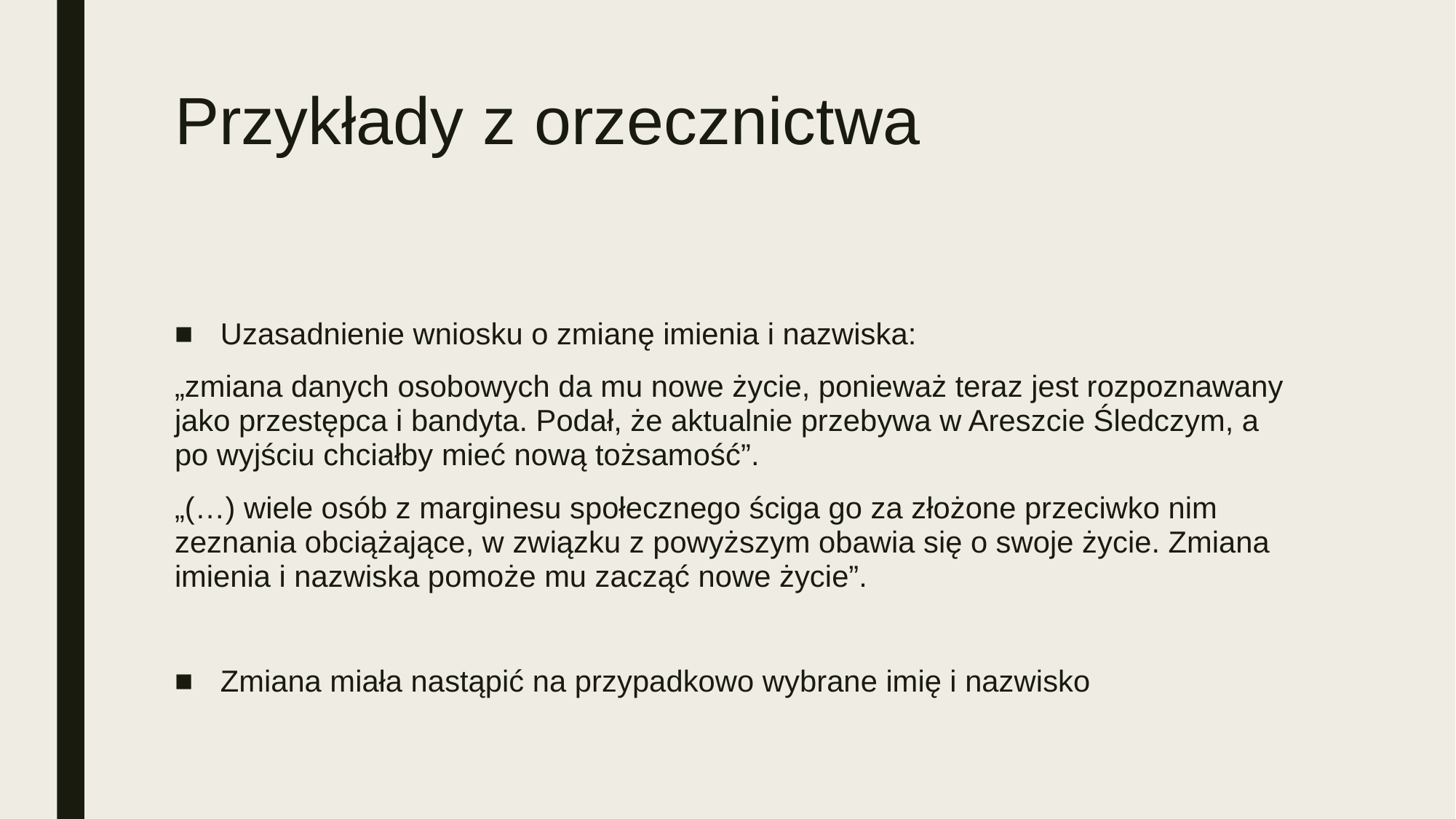

# Przykłady z orzecznictwa

Uzasadnienie wniosku o zmianę imienia i nazwiska:
„zmiana danych osobowych da mu nowe życie, ponieważ teraz jest rozpoznawany jako przestępca i bandyta. Podał, że aktualnie przebywa w Areszcie Śledczym, a po wyjściu chciałby mieć nową tożsamość”.
„(…) wiele osób z marginesu społecznego ściga go za złożone przeciwko nim zeznania obciążające, w związku z powyższym obawia się o swoje życie. Zmiana imienia i nazwiska pomoże mu zacząć nowe życie”.

Zmiana miała nastąpić na przypadkowo wybrane imię i nazwisko